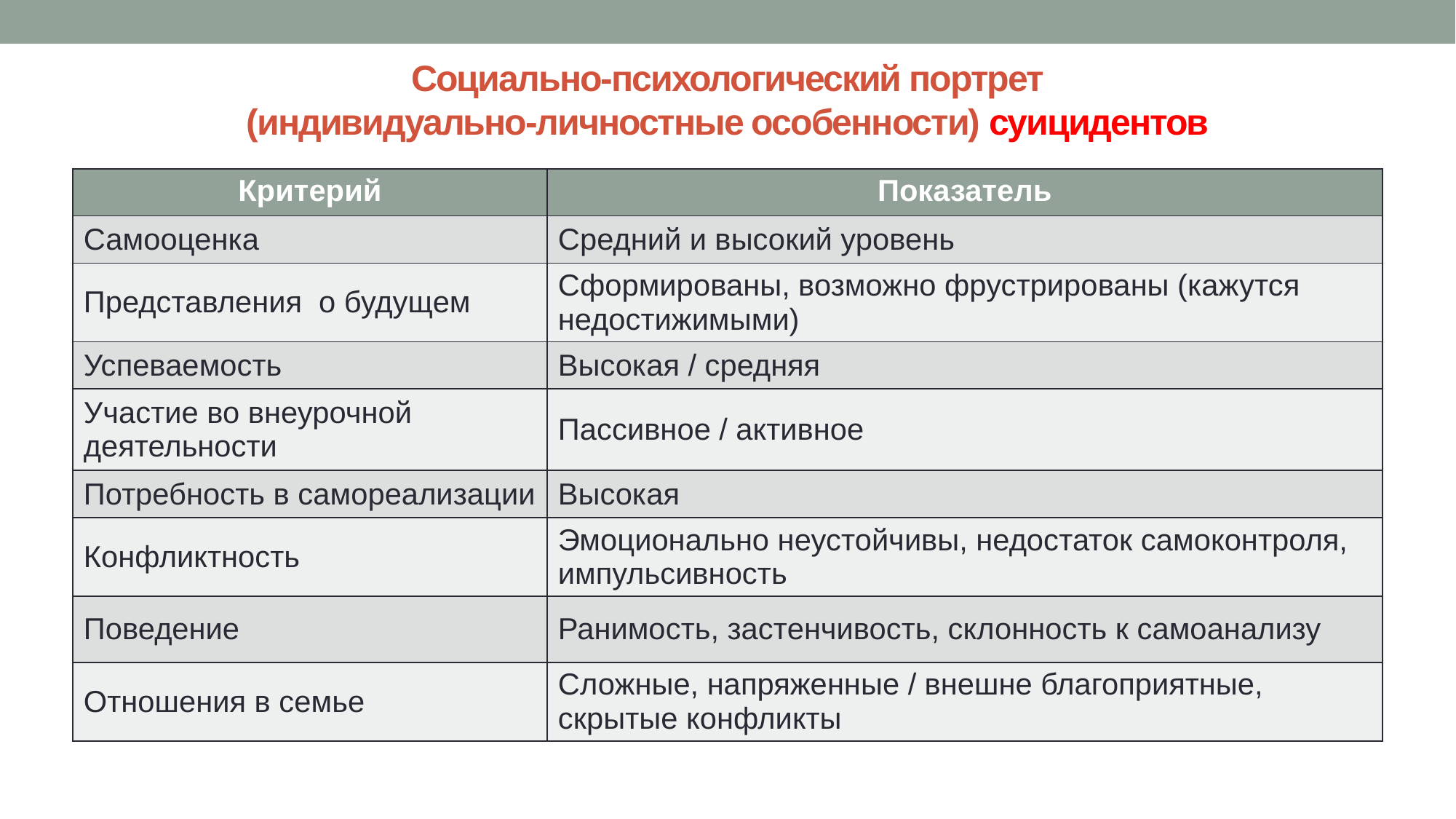

# Социально-психологический портрет (индивидуально-личностные особенности) суицидентов
| Критерий | Показатель |
| --- | --- |
| Самооценка | Средний и высокий уровень |
| Представления о будущем | Сформированы, возможно фрустрированы (кажутся недостижимыми) |
| Успеваемость | Высокая / средняя |
| Участие во внеурочной деятельности | Пассивное / активное |
| Потребность в самореализации | Высокая |
| Конфликтность | Эмоционально неустойчивы, недостаток самоконтроля, импульсивность |
| Поведение | Ранимость, застенчивость, склонность к самоанализу |
| Отношения в семье | Сложные, напряженные / внешне благоприятные, скрытые конфликты |